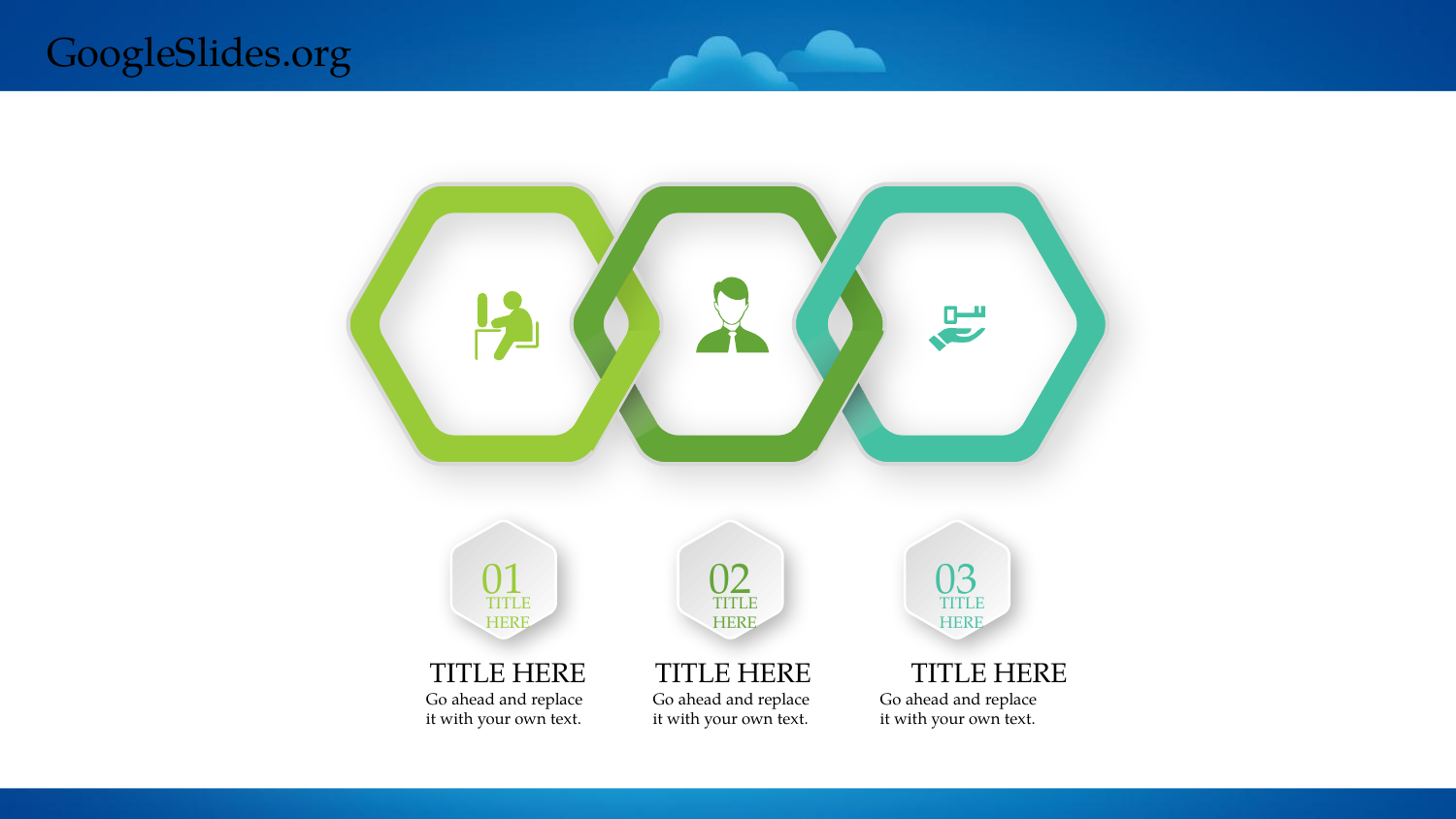

01
TITLE HERE

02
TITLE HERE

03
TITLE HERE
TITLE HERE
Go ahead and replace it with your own text.
TITLE HERE
Go ahead and replace it with your own text.
TITLE HERE
Go ahead and replace it with your own text.